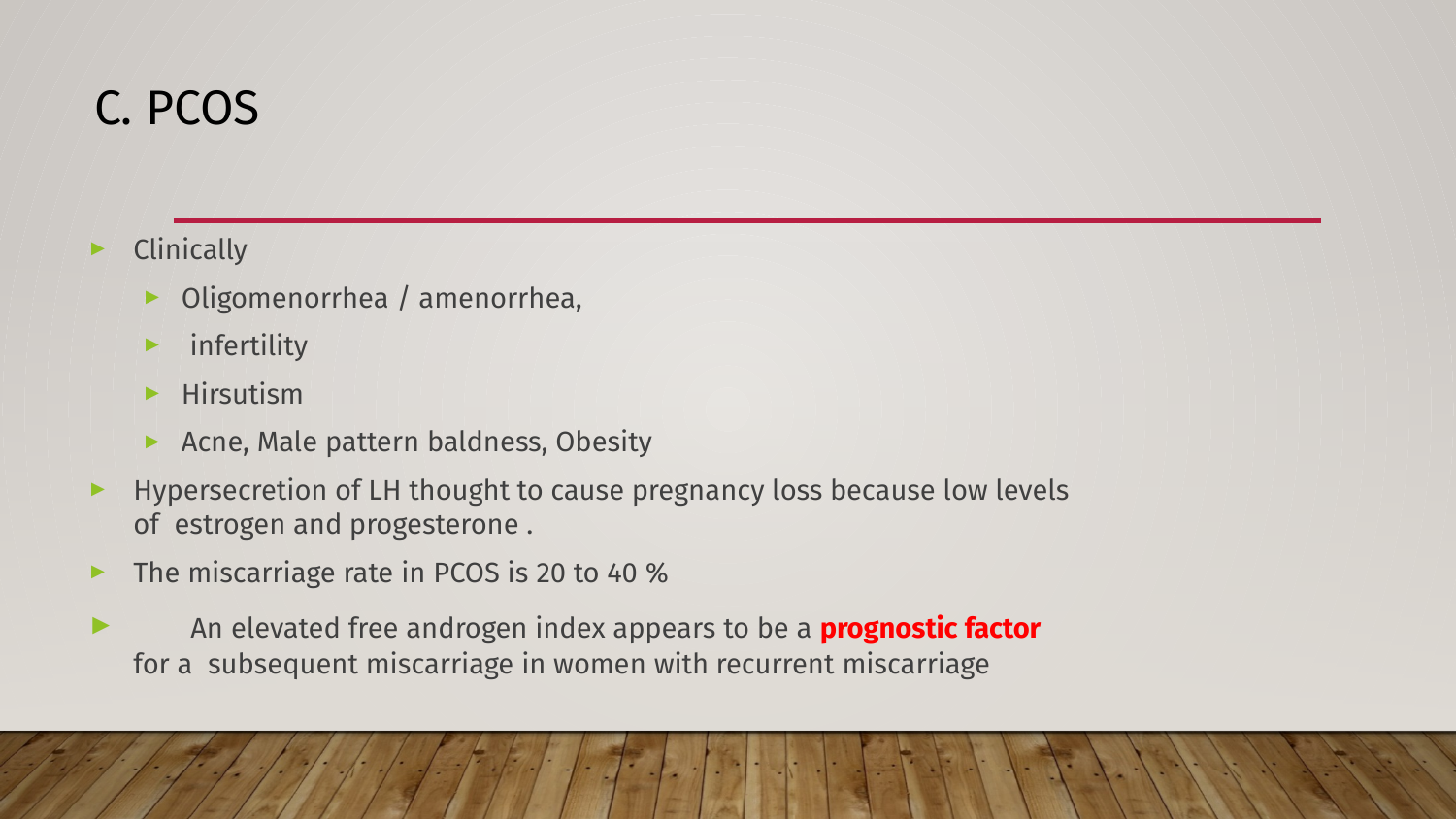

# C. PCOS
Clinically
Oligomenorrhea / amenorrhea,
infertility
Hirsutism
Acne, Male pattern baldness, Obesity
Hypersecretion of LH thought to cause pregnancy loss because low levels of  estrogen and progesterone .
The miscarriage rate in PCOS is 20 to 40 %
	An elevated free androgen index appears to be a prognostic factor for a  subsequent miscarriage in women with recurrent miscarriage